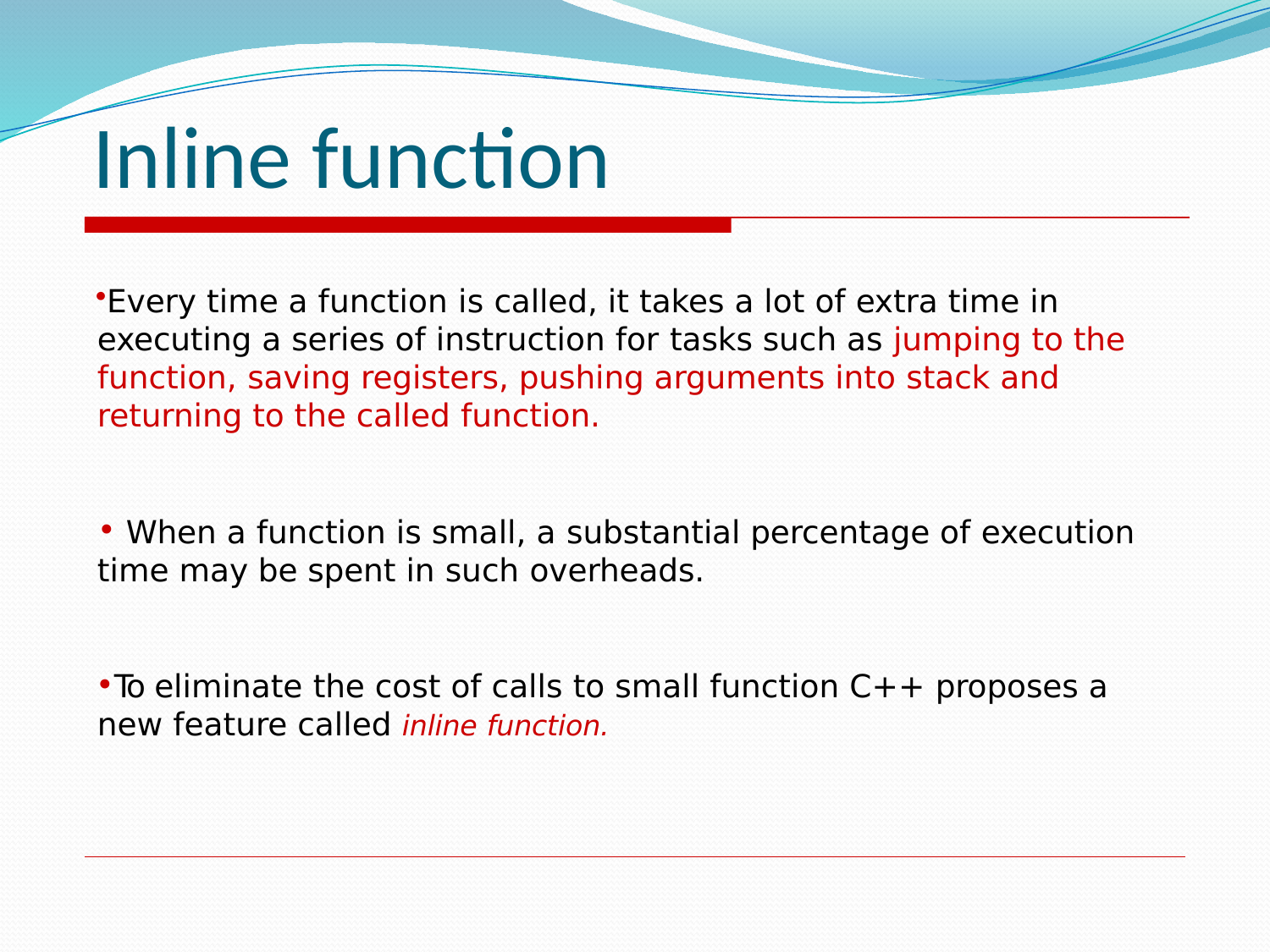

# Inline function

Every time a function is called, it takes a lot of extra time in  executing a series of instruction for tasks such as jumping to the  function, saving registers, pushing arguments into stack and  returning to the called function.

When a function is small, a substantial percentage of execution
time may be spent in such overheads.

To eliminate the cost of calls to small function C++ proposes a  new feature called inline function.